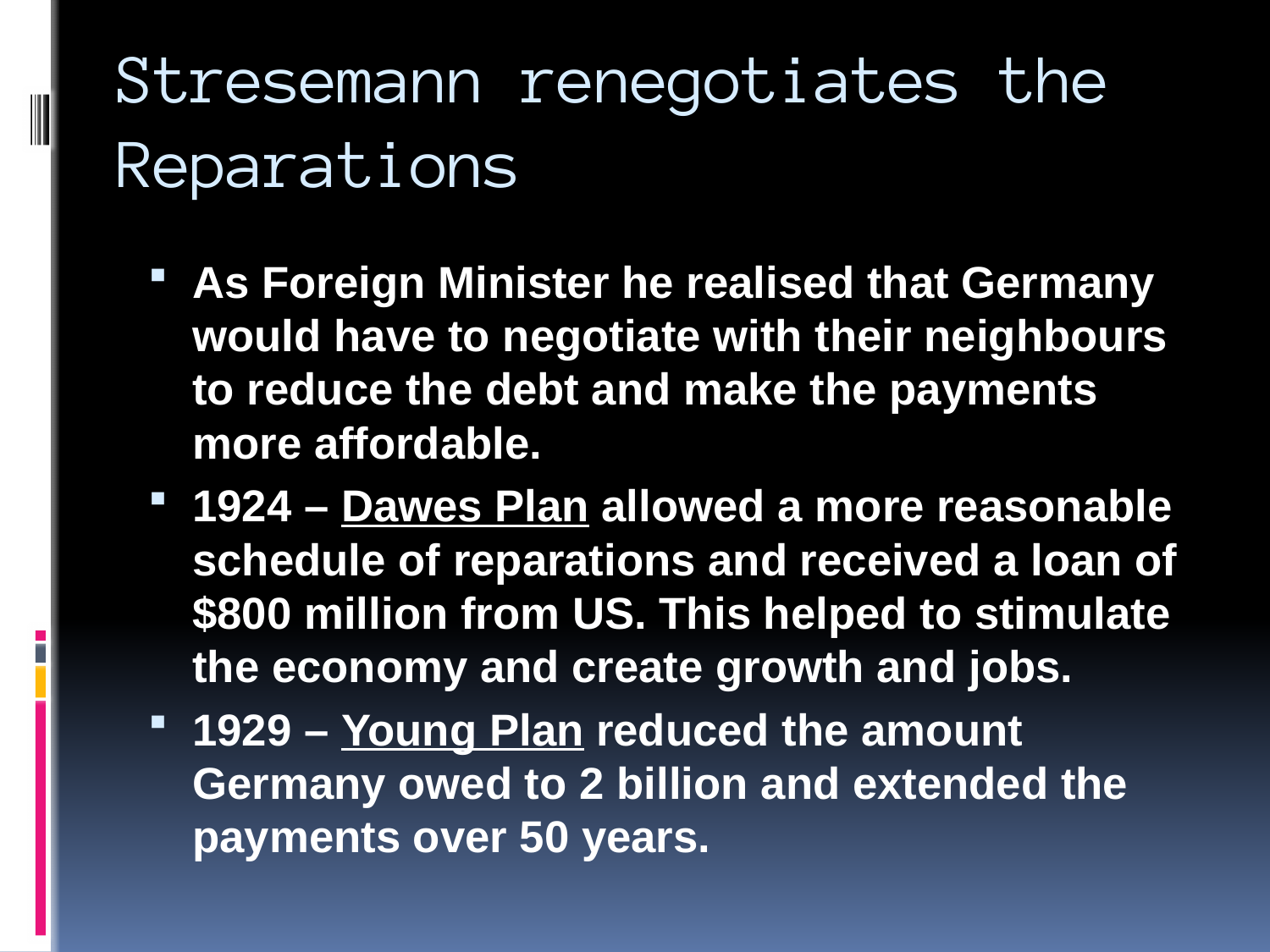

# Stresemann renegotiates the Reparations
As Foreign Minister he realised that Germany would have to negotiate with their neighbours to reduce the debt and make the payments more affordable.
1924 – Dawes Plan allowed a more reasonable schedule of reparations and received a loan of $800 million from US. This helped to stimulate the economy and create growth and jobs.
1929 – Young Plan reduced the amount Germany owed to 2 billion and extended the payments over 50 years.